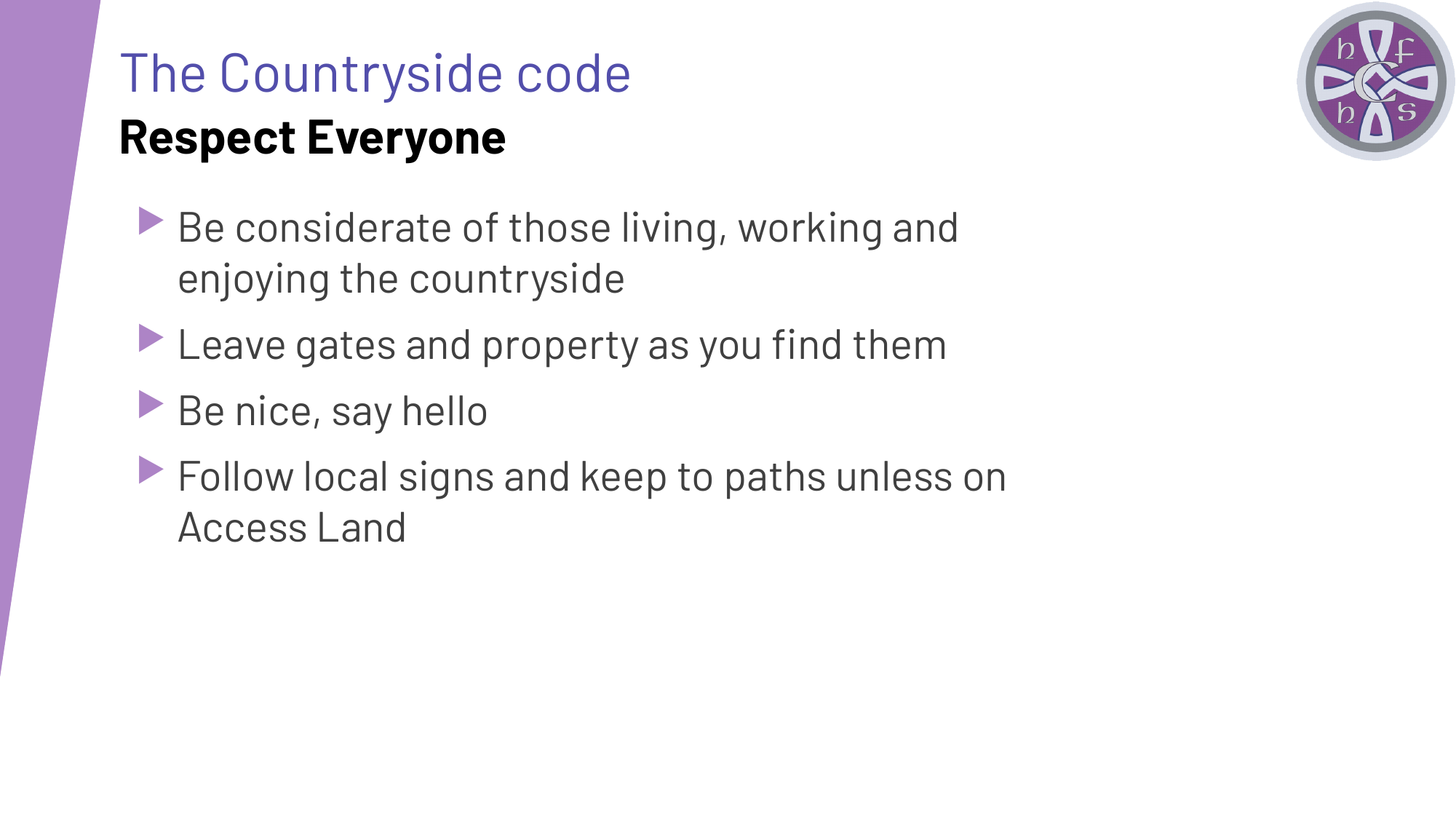

The Countryside code
# Respect Everyone
Be considerate of those living, working and enjoying the countryside
Leave gates and property as you find them
Be nice, say hello
Follow local signs and keep to paths unless on Access Land